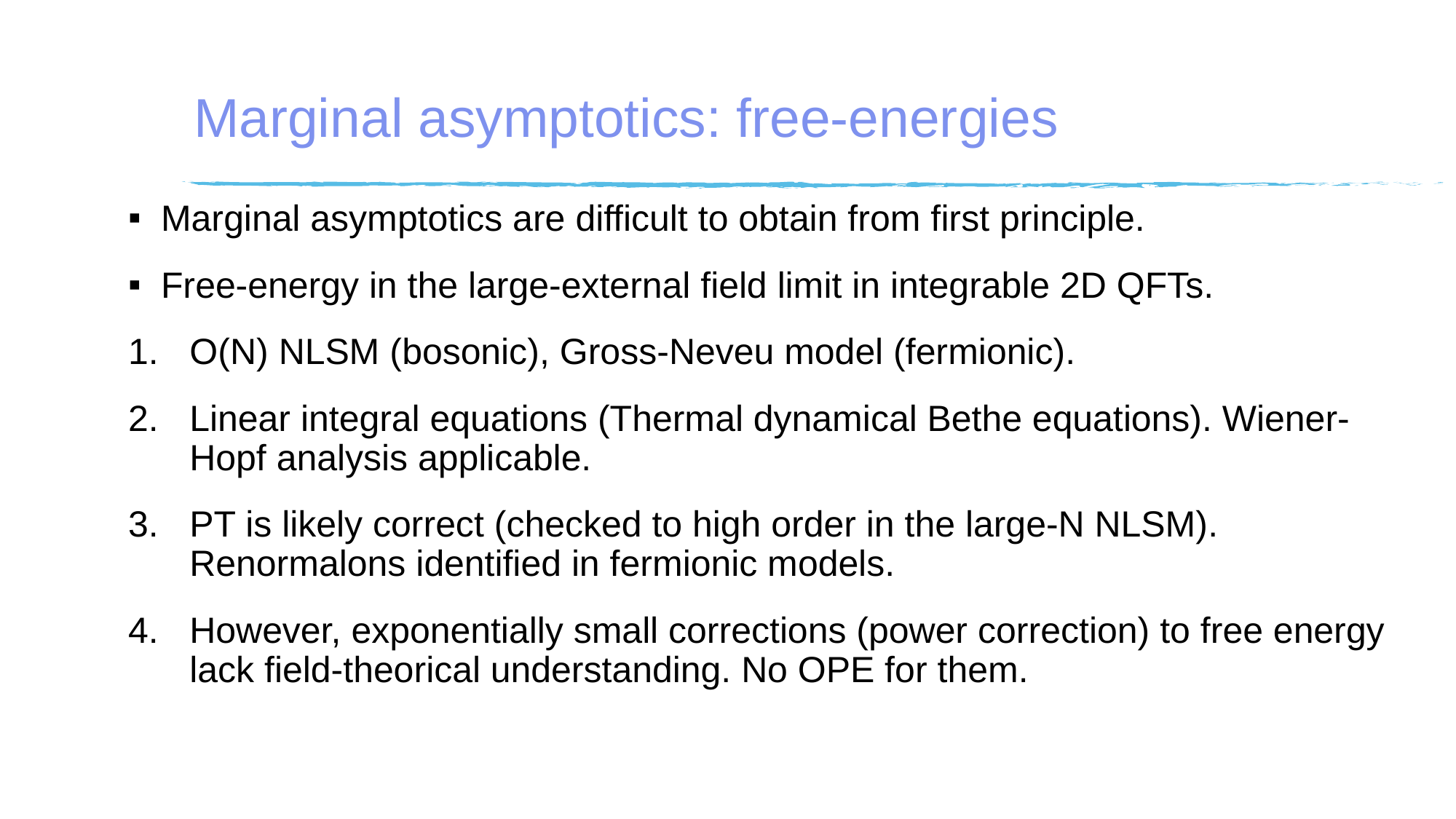

# Marginal asymptotics: free-energies
Marginal asymptotics are difficult to obtain from first principle.
Free-energy in the large-external field limit in integrable 2D QFTs.
O(N) NLSM (bosonic), Gross-Neveu model (fermionic).
Linear integral equations (Thermal dynamical Bethe equations). Wiener-Hopf analysis applicable.
PT is likely correct (checked to high order in the large-N NLSM). Renormalons identified in fermionic models.
However, exponentially small corrections (power correction) to free energy lack field-theorical understanding. No OPE for them.